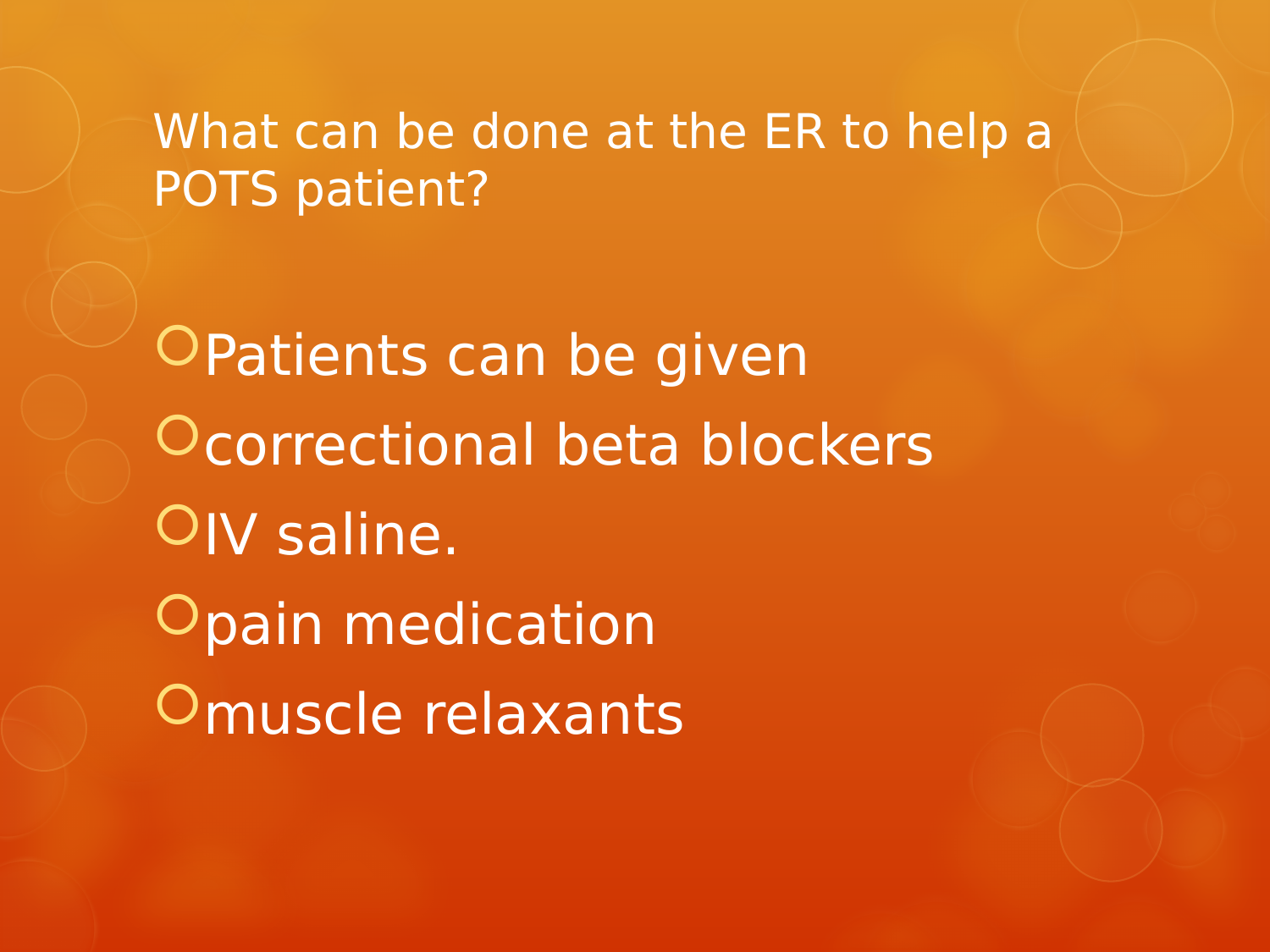

# What can be done at the ER to help a POTS patient?
Patients can be given
correctional beta blockers
IV saline.
pain medication
muscle relaxants